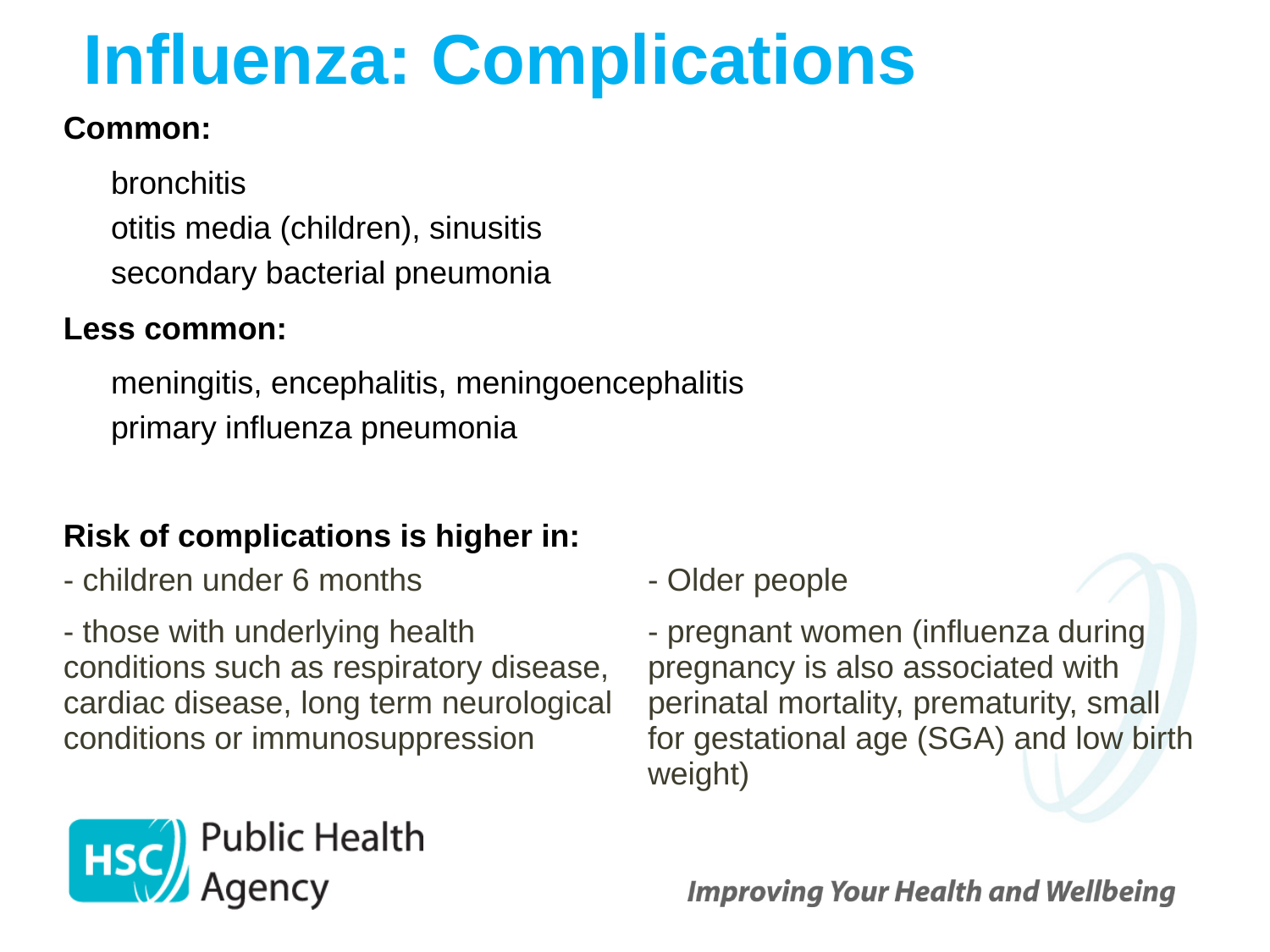

# Influenza: Complications
Common:
bronchitis
otitis media (children), sinusitis
secondary bacterial pneumonia
Less common:
meningitis, encephalitis, meningoencephalitis
primary influenza pneumonia

Risk of complications is higher in:

| - children under 6 months | - Older people |
| --- | --- |
| - those with underlying health conditions such as respiratory disease, cardiac disease, long term neurological conditions or immunosuppression | - pregnant women (influenza during pregnancy is also associated with perinatal mortality, prematurity, small for gestational age (SGA) and low birth weight) |
  9